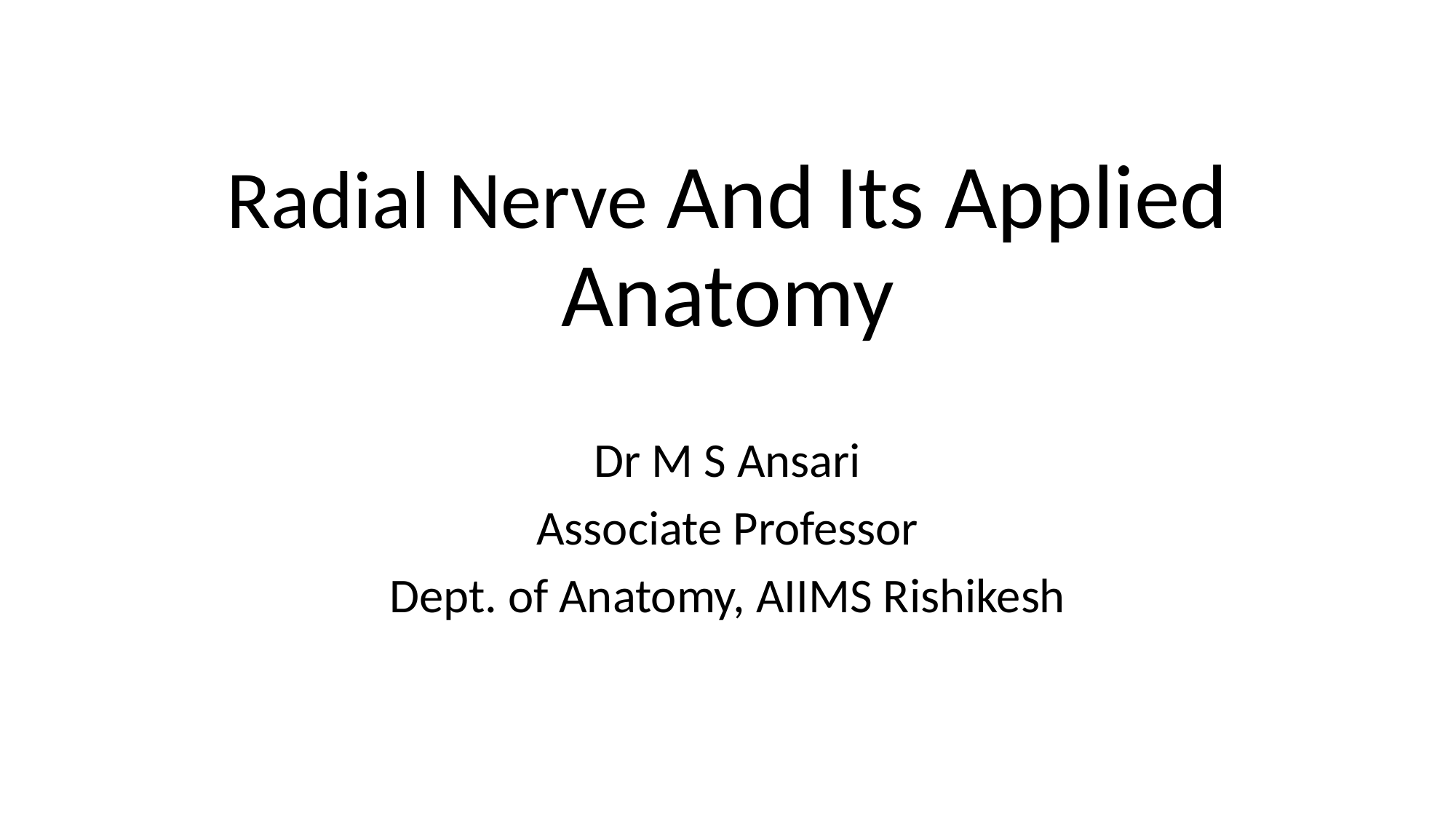

# Radial Nerve And Its Applied Anatomy
Dr M S Ansari
Associate Professor
Dept. of Anatomy, AIIMS Rishikesh